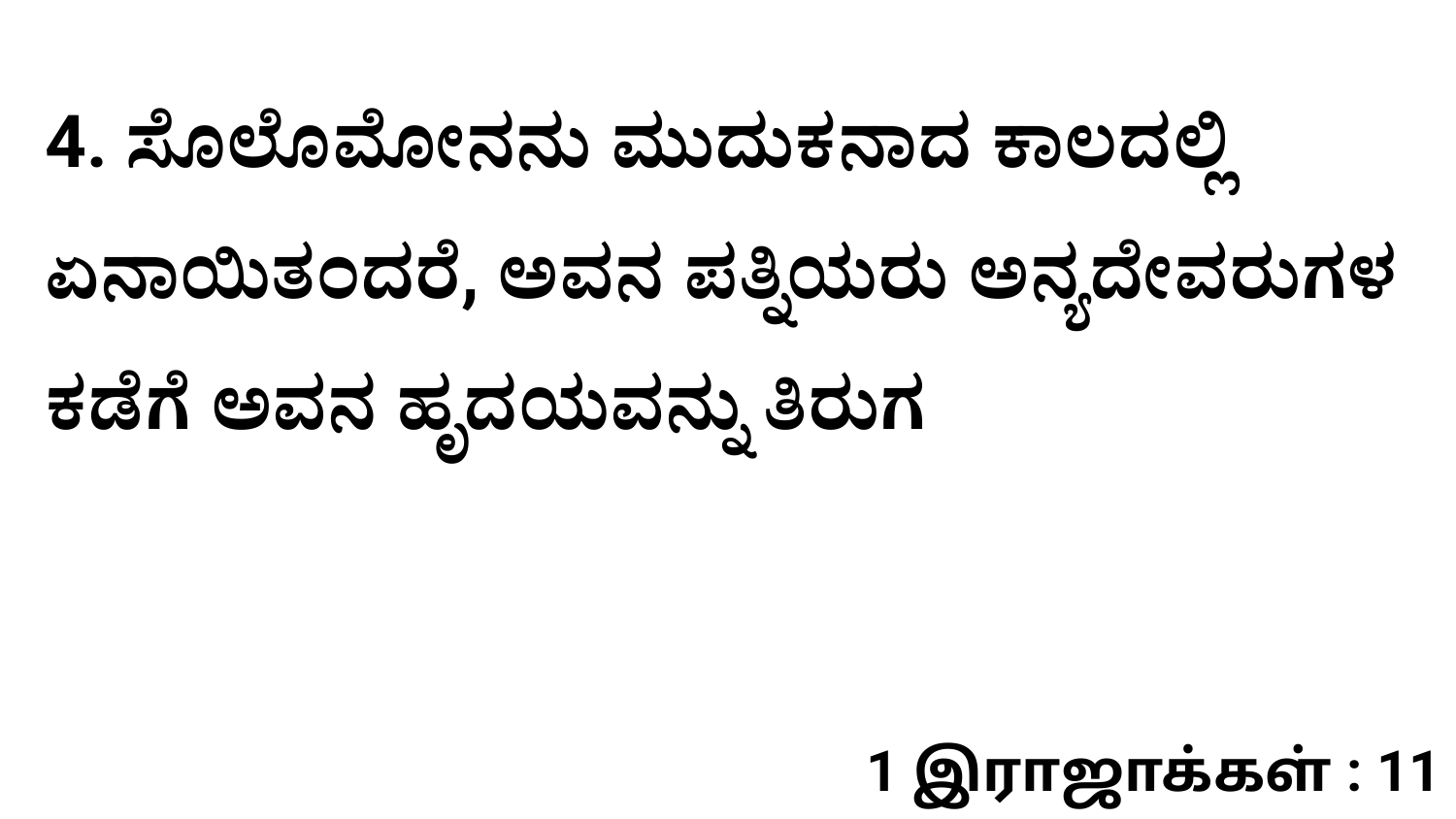

4. ಸೊಲೊಮೋನನು ಮುದುಕನಾದ ಕಾಲದಲ್ಲಿ ಏನಾಯಿತಂದರೆ, ಅವನ ಪತ್ನಿಯರು ಅನ್ಯದೇವರುಗಳ ಕಡೆಗೆ ಅವನ ಹೃದಯವನ್ನು ತಿರುಗ
1 இராஜாக்கள் : 11